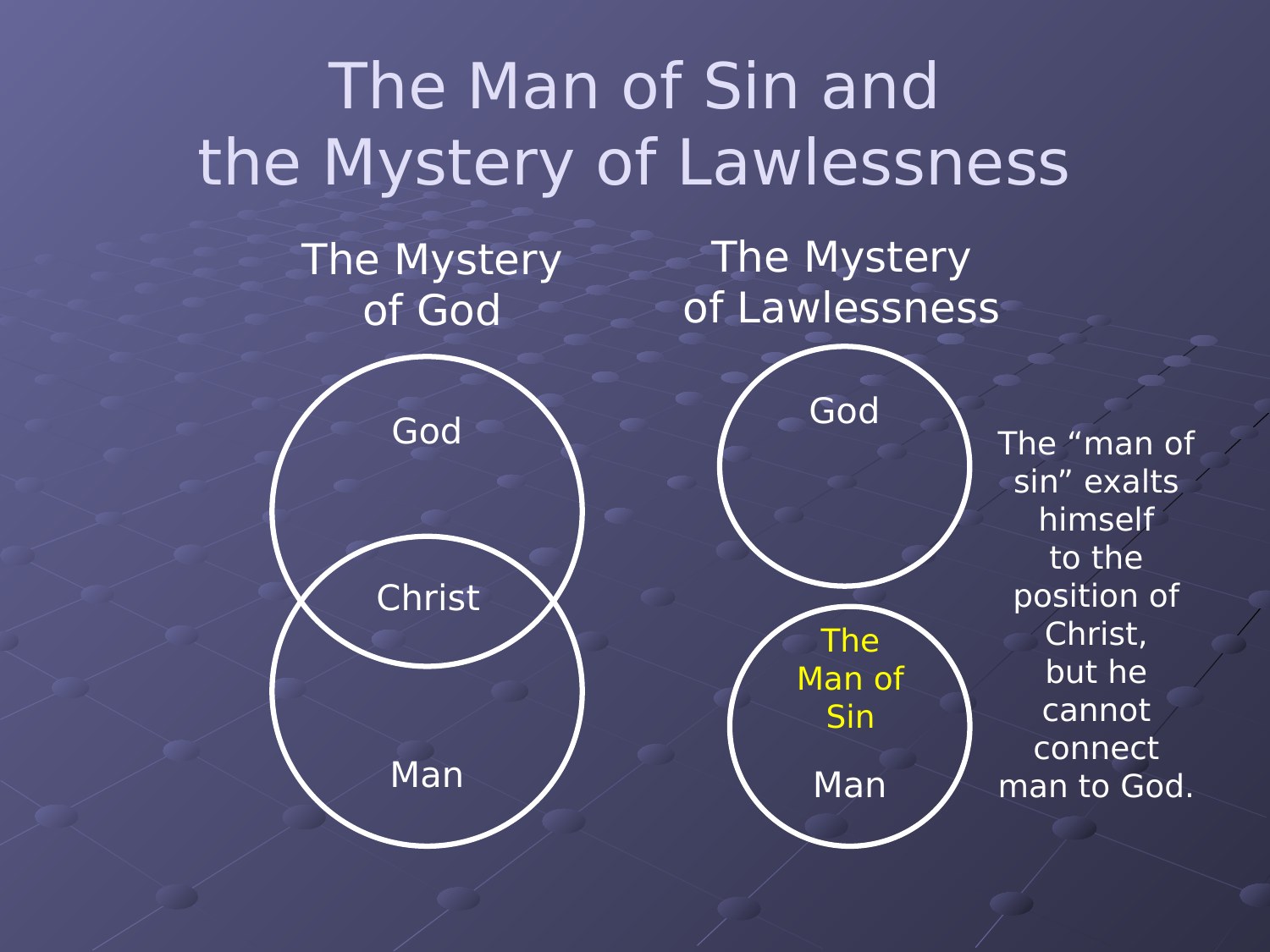

The Man of Sin and
the Mystery of Lawlessness
The Mystery
of Lawlessness
The Mystery
of God
God
God
The “man of sin” exalts himself
to the position of Christ,
but he cannot connect man to God.
Man
Christ
Man
The Man of Sin